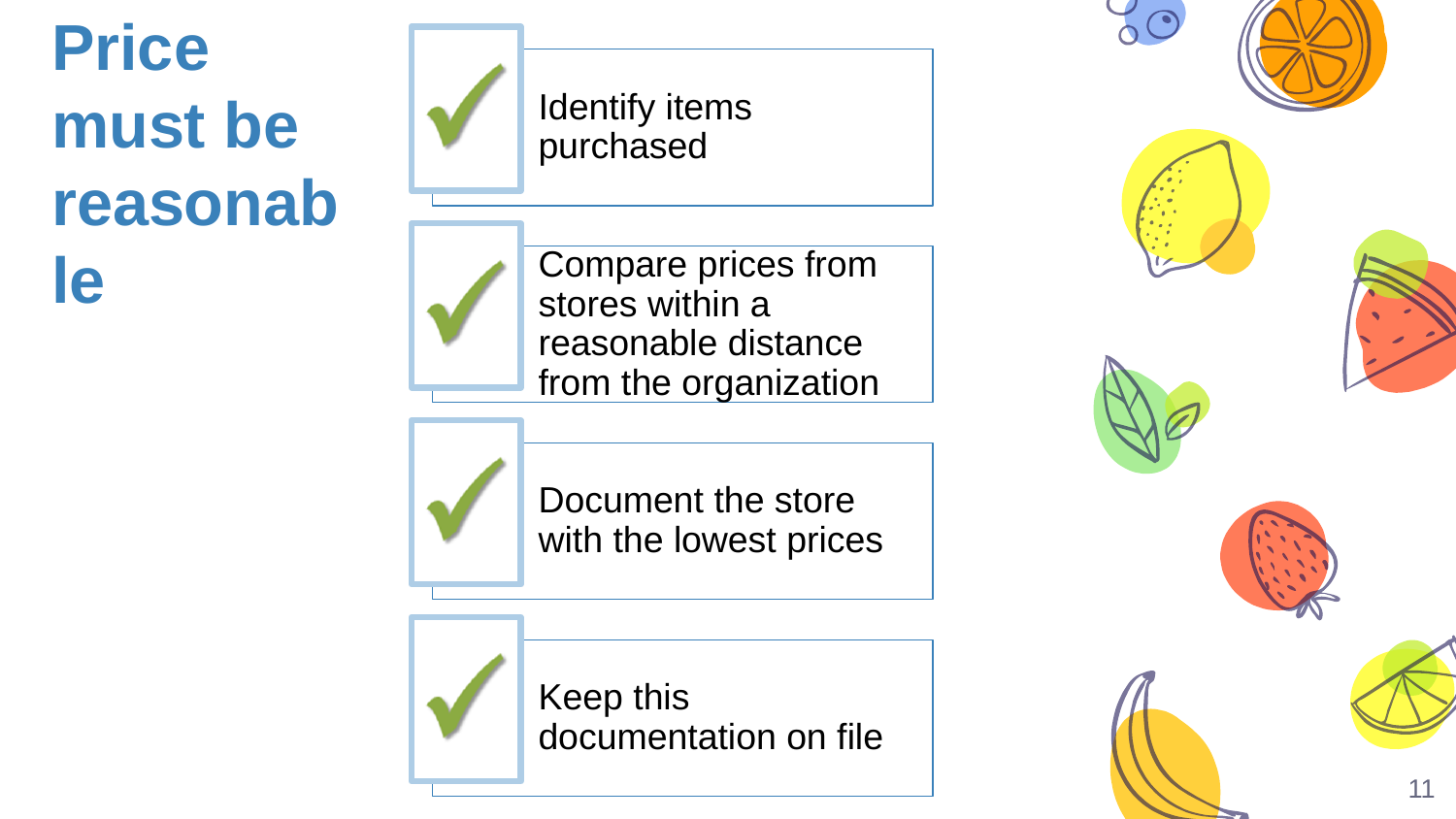

Identify items purchased
Compare prices from stores within a reasonable distance from the organization
Document the store with the lowest prices
Keep this documentation on file
# Price must be reasonable
11